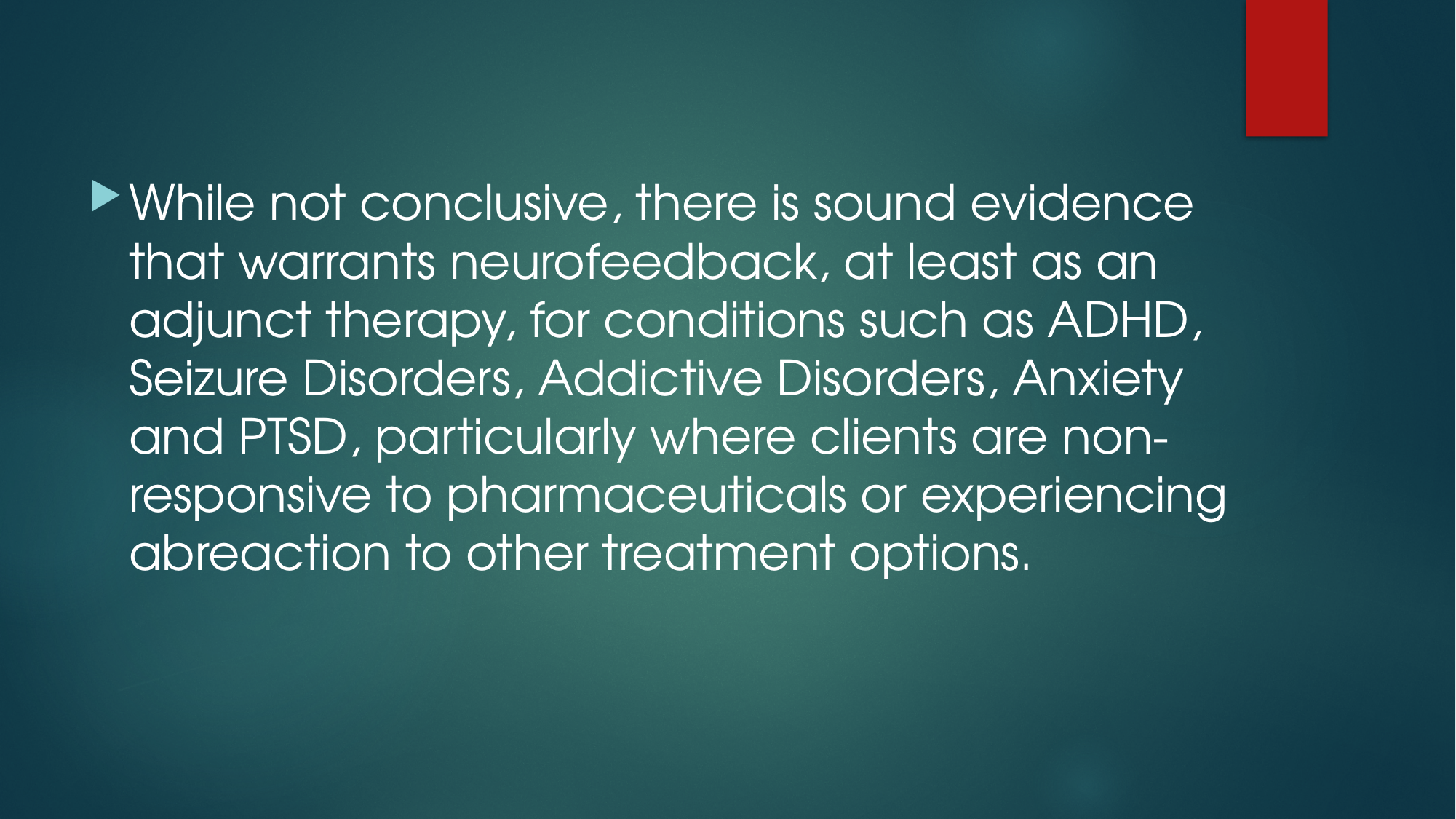

While not conclusive, there is sound evidence that warrants neurofeedback, at least as an adjunct therapy, for conditions such as ADHD, Seizure Disorders, Addictive Disorders, Anxiety and PTSD, particularly where clients are non-responsive to pharmaceuticals or experiencing abreaction to other treatment options.